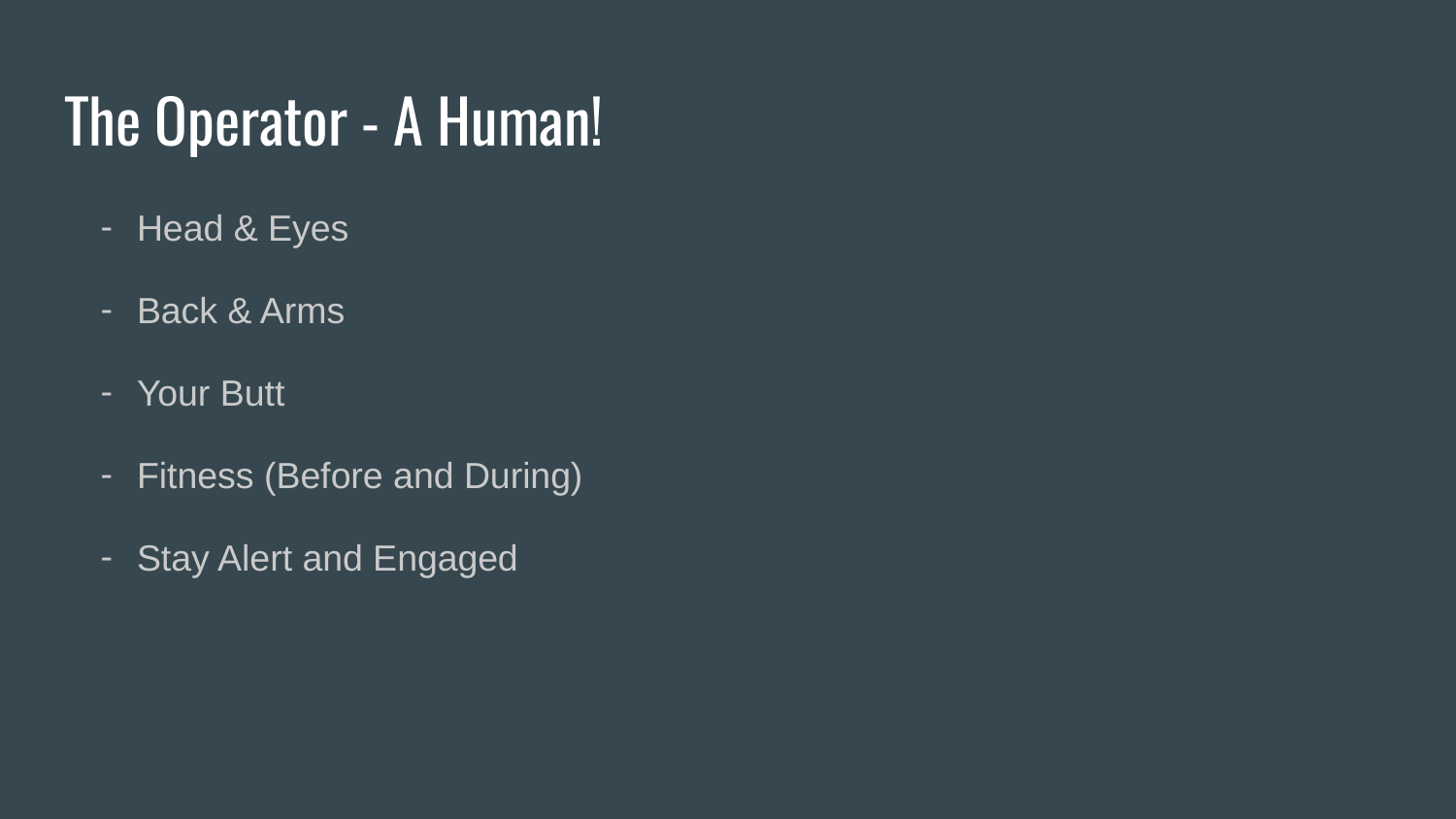

# The Operator - A Human!

Head & Eyes
Back & Arms
Your Butt
Fitness (Before and During)
Stay Alert and Engaged